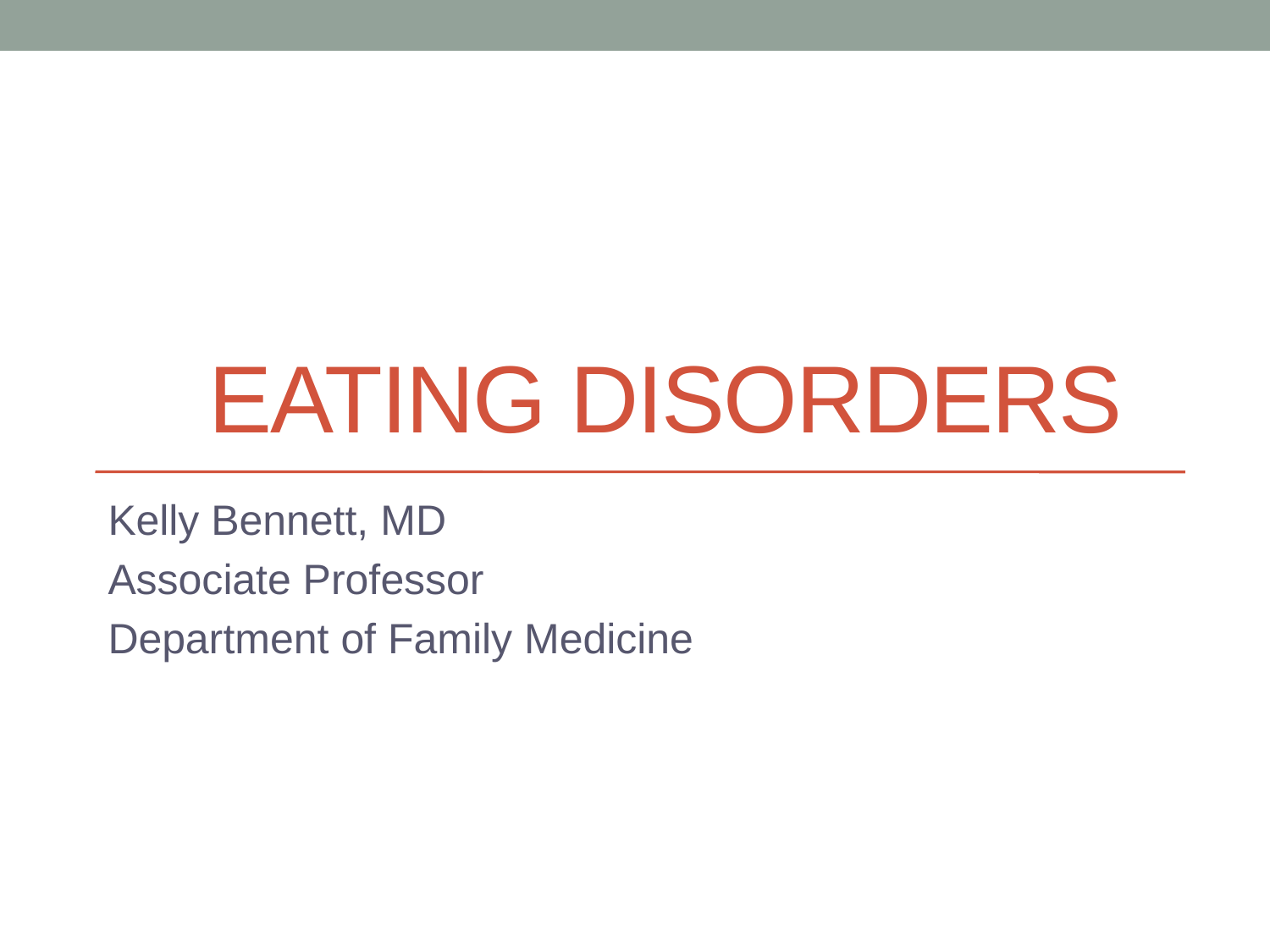

# Eating Disorders
Kelly Bennett, MD
Associate Professor
Department of Family Medicine